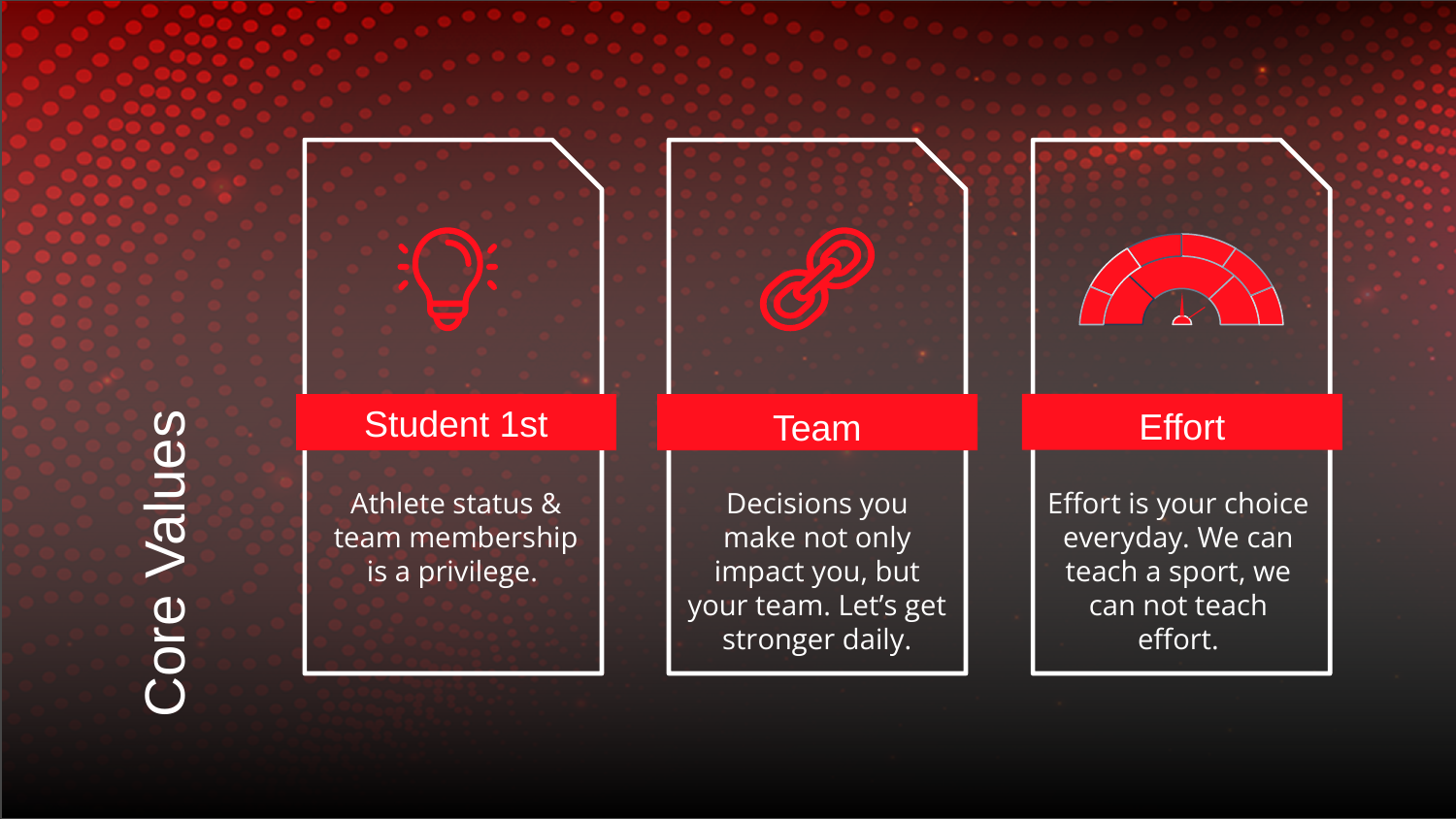

# Core Values
Student 1st
Effort
Team

Athlete status & team membership is a privilege.
Decisions you make not only impact you, but your team. Let’s get stronger daily.
Effort is your choice everyday. We can teach a sport, we can not teach effort.